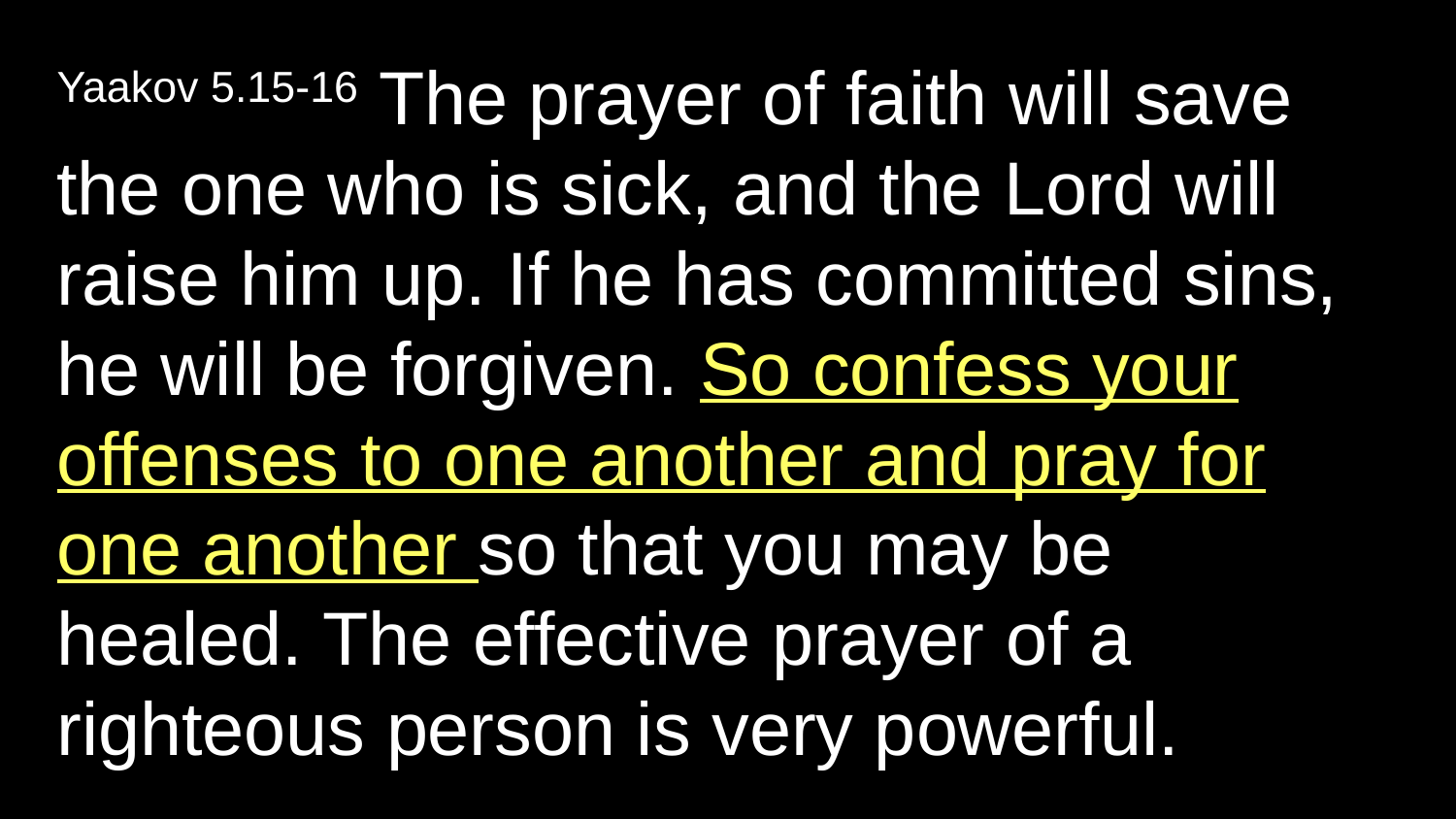

Yaakov 5.15-16 The prayer of faith will save the one who is sick, and the Lord will raise him up. If he has committed sins, he will be forgiven. So confess your offenses to one another and pray for one another so that you may be healed. The effective prayer of a righteous person is very powerful.